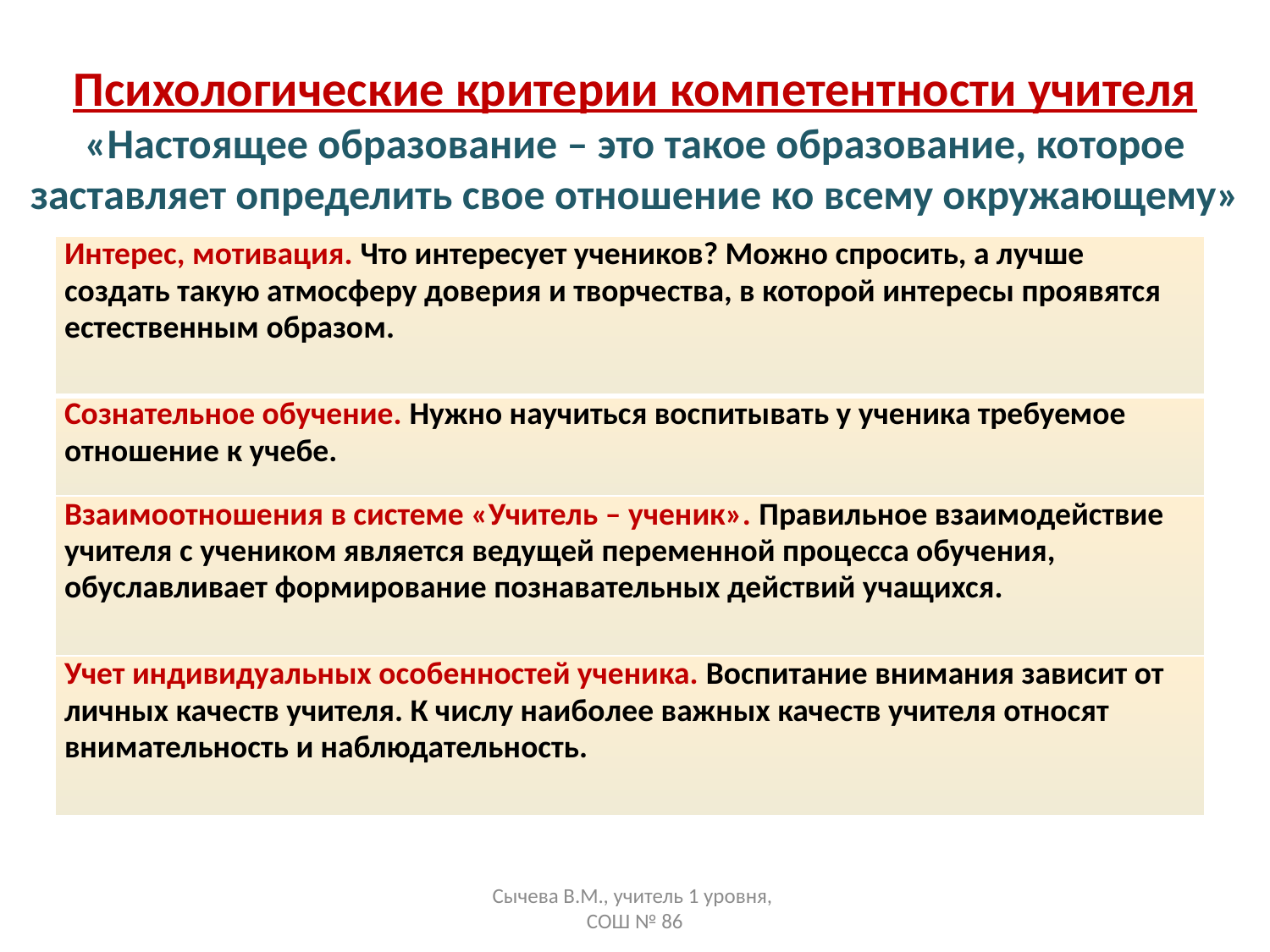

# Психологические критерии компетентности учителя «Настоящее образование – это такое образование, которое заставляет определить свое отношение ко всему окружающему»
| Интерес, мотивация. Что интересует учеников? Можно спросить, а лучше создать такую атмосферу доверия и творчества, в которой интересы проявятся естественным образом. |
| --- |
| Сознательное обучение. Нужно научиться воспитывать у ученика требуемое отношение к учебе. |
| Взаимоотношения в системе «Учитель – ученик». Правильное взаимодействие учителя с учеником является ведущей переменной процесса обучения, обуславливает формирование познавательных действий учащихся. |
| Учет индивидуальных особенностей ученика. Воспитание внимания зависит от личных качеств учителя. К числу наиболее важных качеств учителя относят внимательность и наблюдательность. |
Сычева В.М., учитель 1 уровня,
СОШ № 86